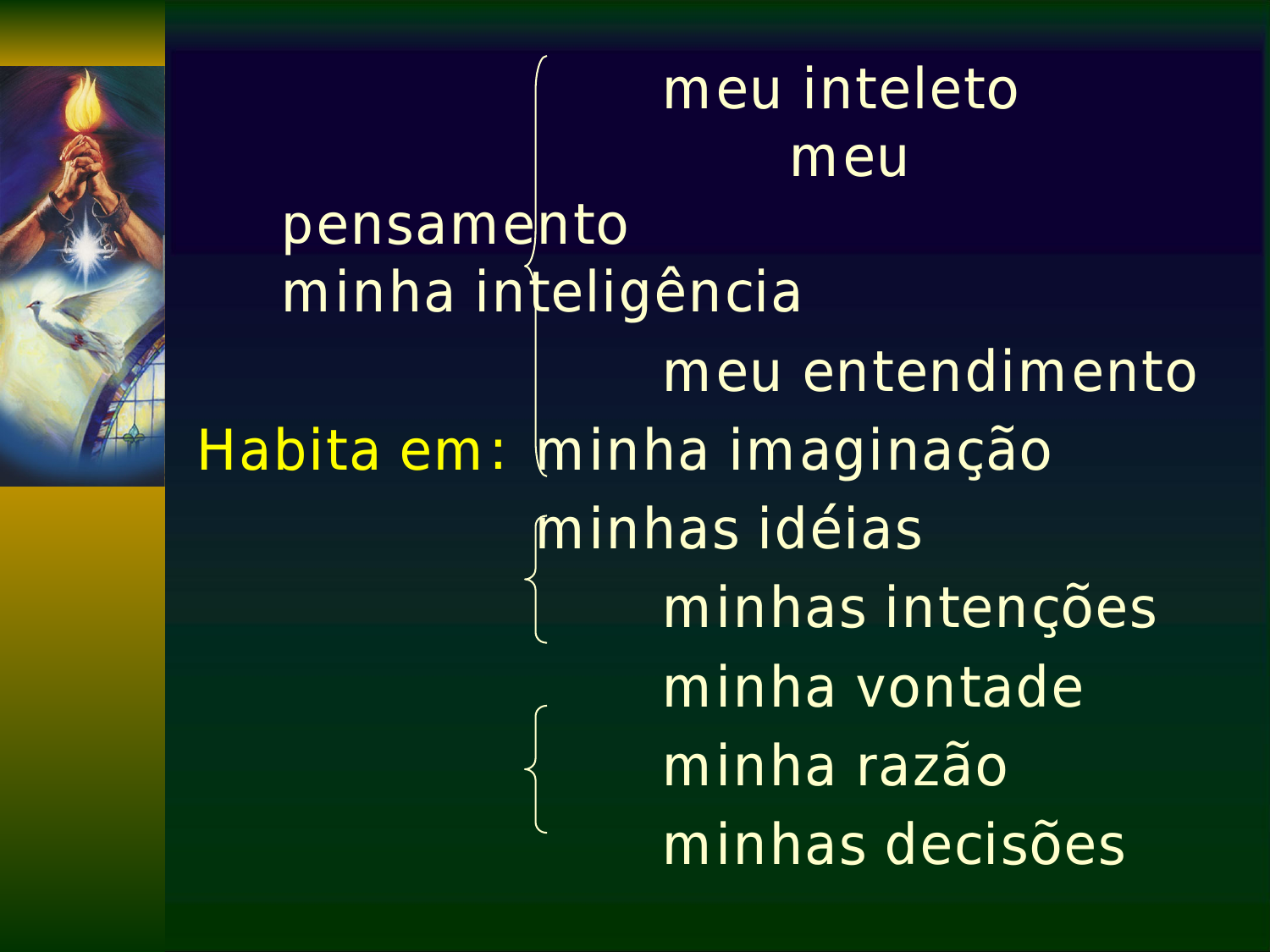

meu inteleto						meu pensamento					minha inteligência
				meu entendimento
Habita em:	minha imaginação
         		minhas idéias
				minhas intenções
  				minha vontade
				minha razão
				minhas decisões